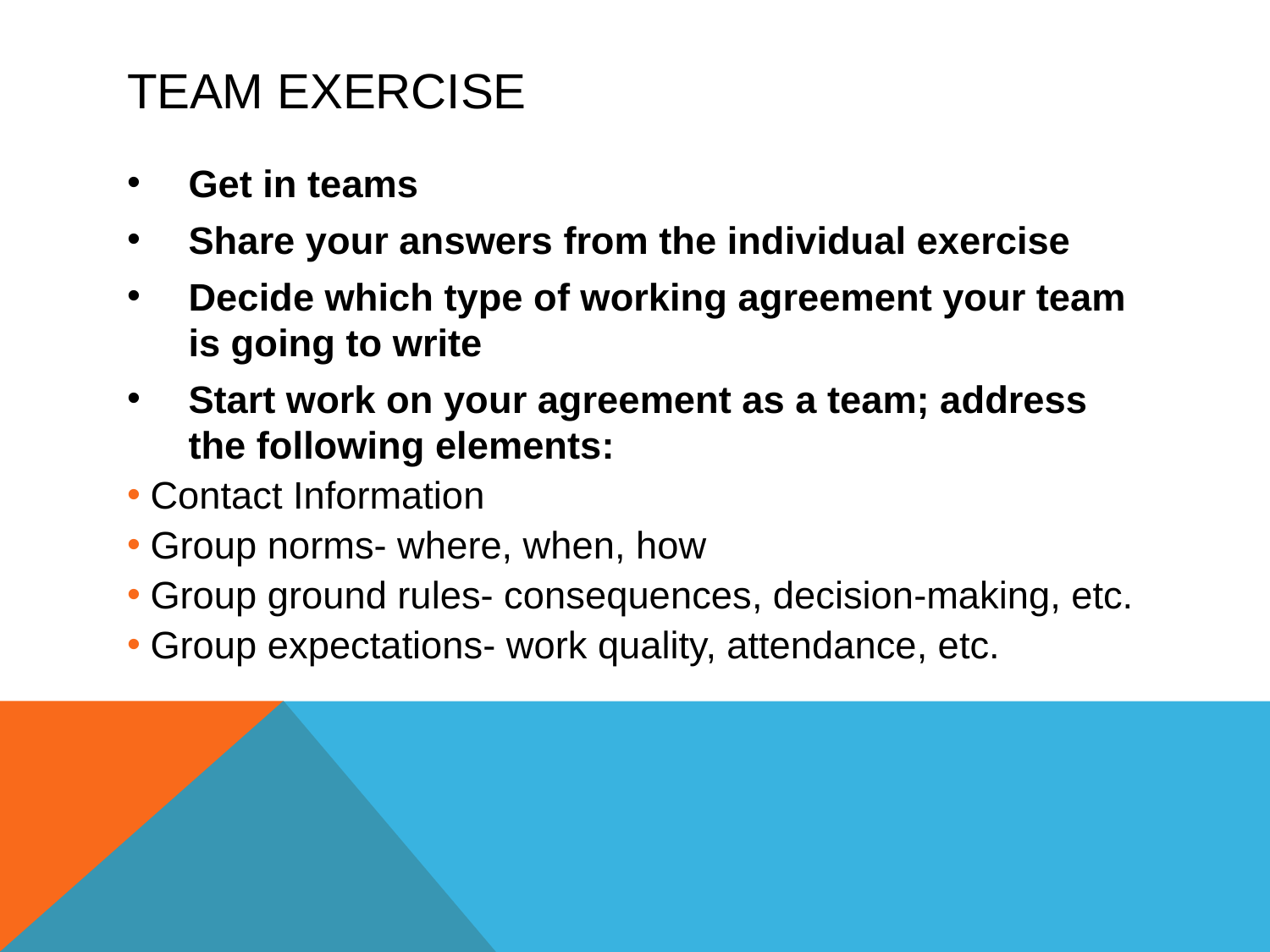

# Team exercise
Get in teams
Share your answers from the individual exercise
Decide which type of working agreement your team is going to write
Start work on your agreement as a team; address the following elements:
Contact Information
Group norms- where, when, how
Group ground rules- consequences, decision-making, etc.
Group expectations- work quality, attendance, etc.